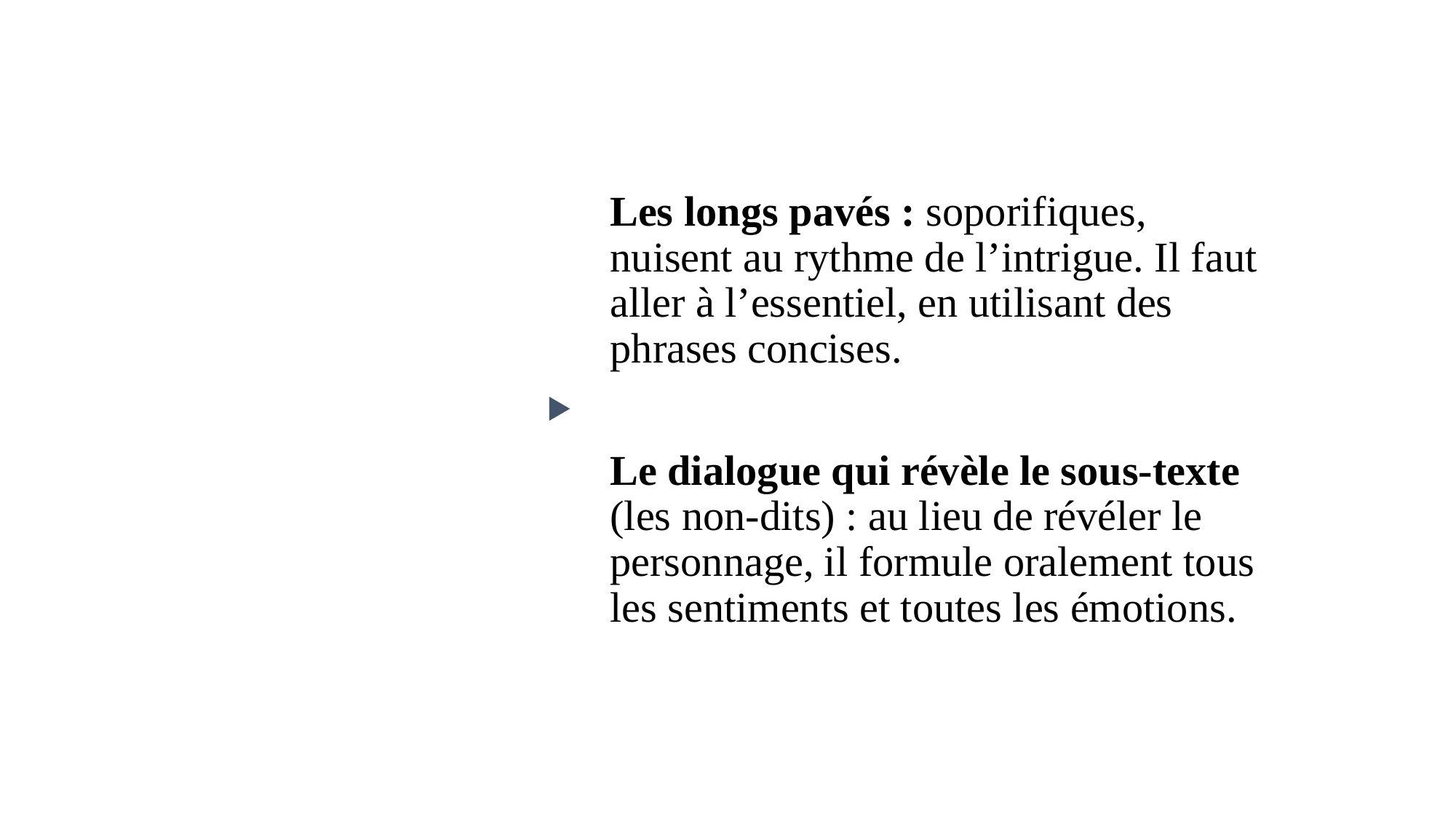

Les longs pavés : soporifiques, nuisent au rythme de l’intrigue. Il faut aller à l’essentiel, en utilisant des phrases concises.

Le dialogue qui révèle le sous-texte (les non-dits) : au lieu de révéler le personnage, il formule oralement tous les sentiments et toutes les émotions.
#